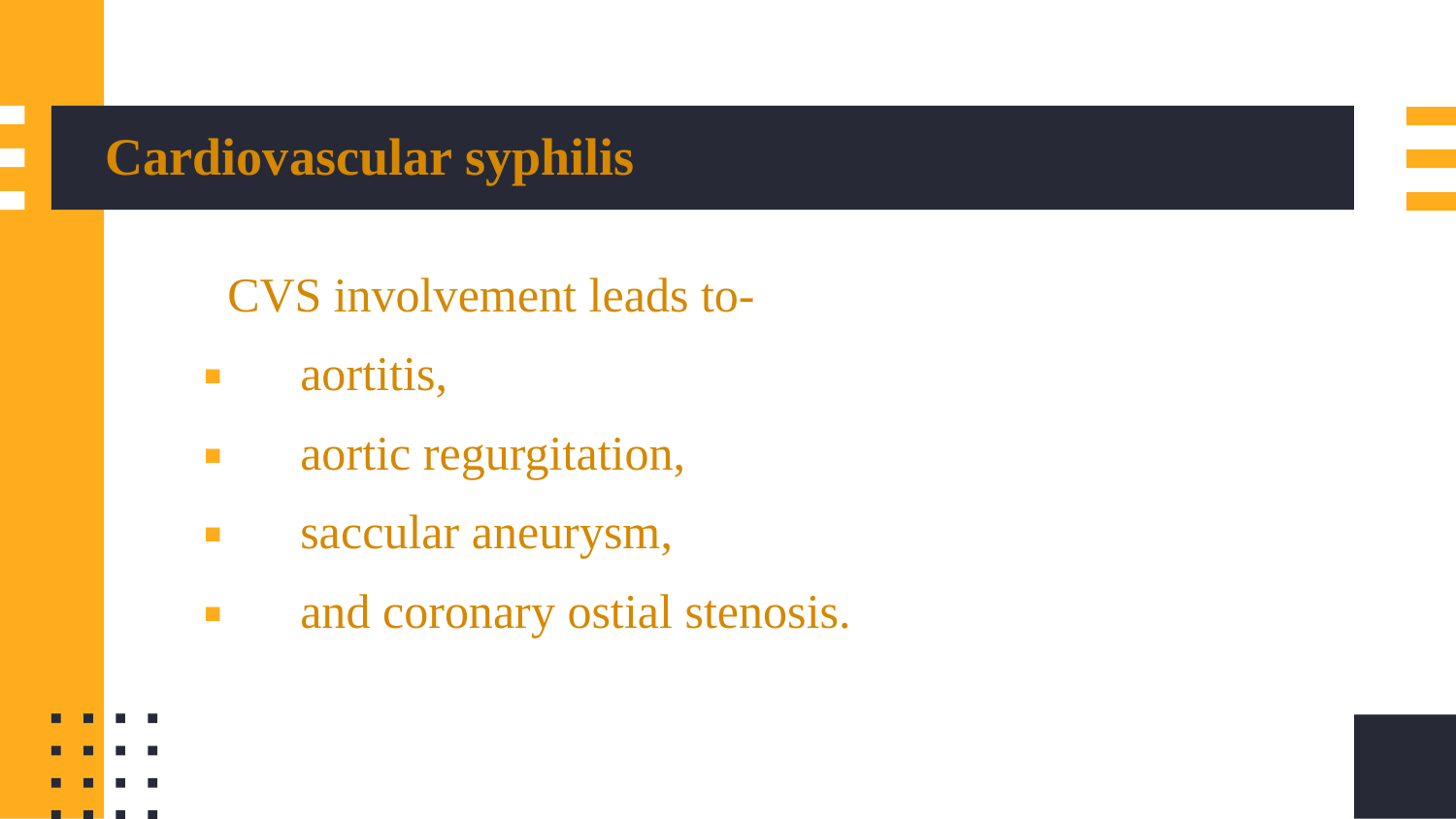

# Cardiovascular syphilis
  CVS involvement leads to-
   aortitis,
   aortic regurgitation,
   saccular aneurysm,
   and coronary ostial stenosis.